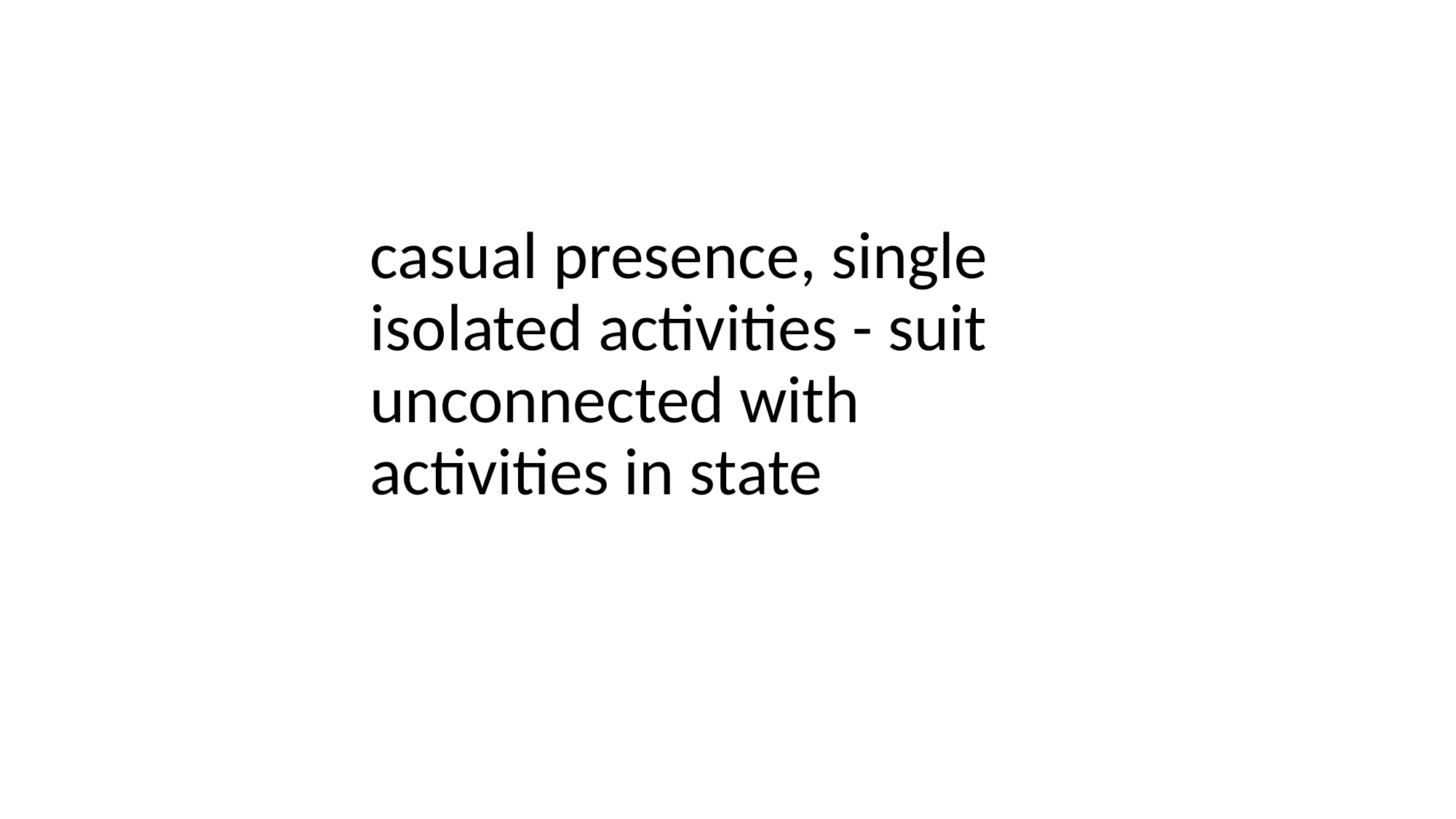

# casual presence, single isolated activities - suit unconnected with activities in state